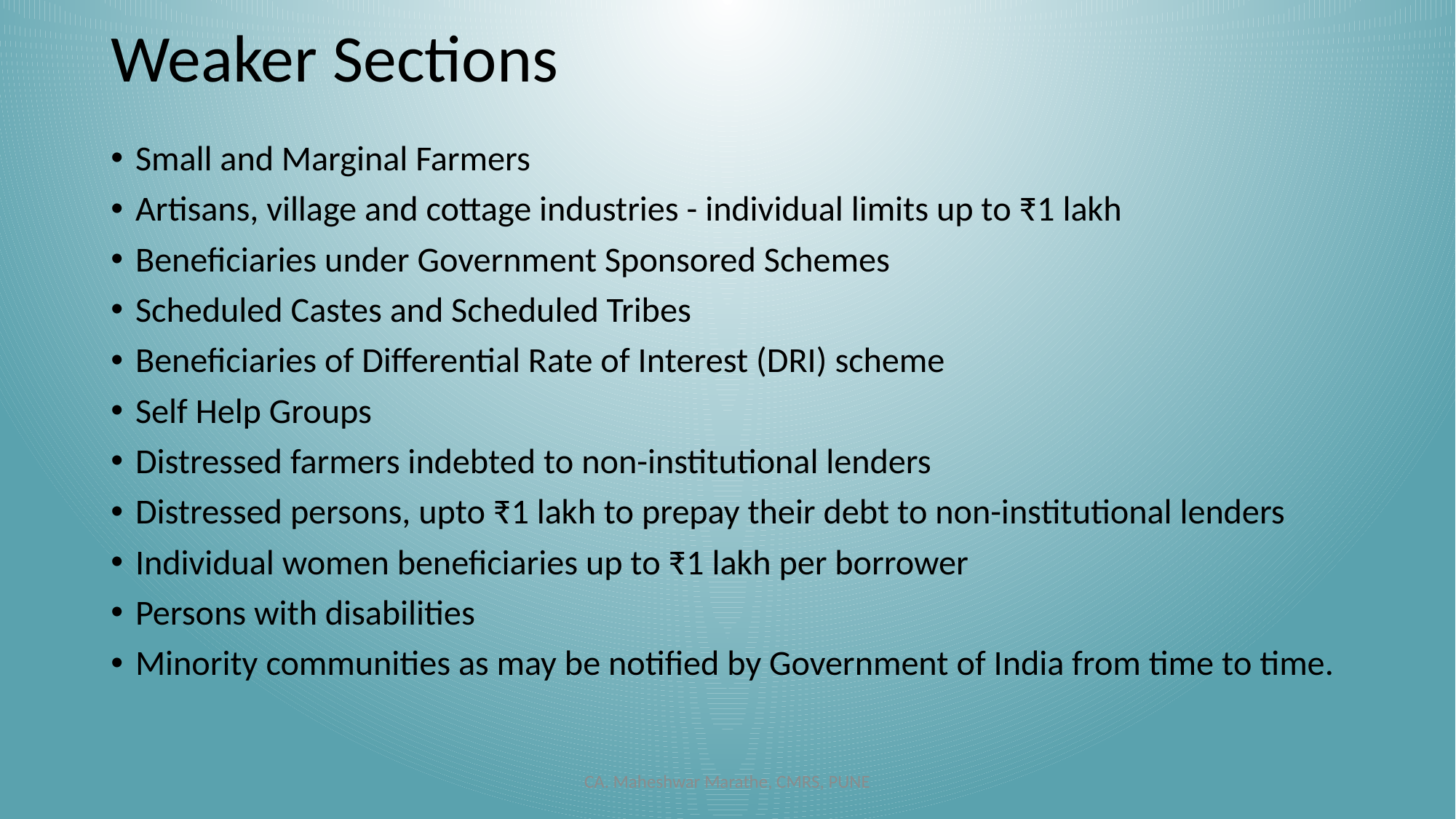

# Weaker Sections
Small and Marginal Farmers
Artisans, village and cottage industries - individual limits up to ₹1 lakh
Beneficiaries under Government Sponsored Schemes
Scheduled Castes and Scheduled Tribes
Beneficiaries of Differential Rate of Interest (DRI) scheme
Self Help Groups
Distressed farmers indebted to non-institutional lenders
Distressed persons, upto ₹1 lakh to prepay their debt to non-institutional lenders
Individual women beneficiaries up to ₹1 lakh per borrower
Persons with disabilities
Minority communities as may be notified by Government of India from time to time.

CA. Maheshwar Marathe, CMRS, PUNE